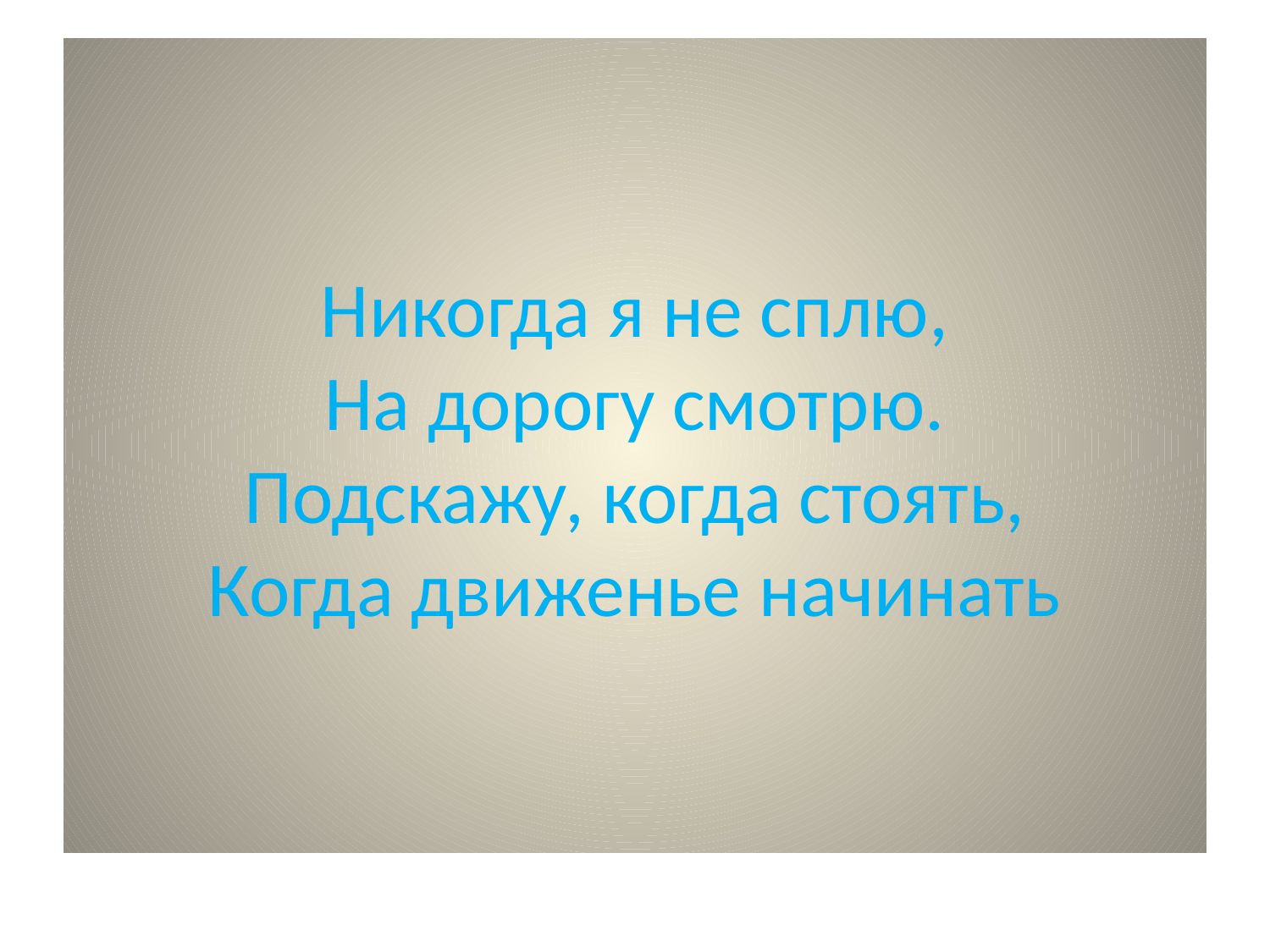

# Никогда я не сплю, На дорогу смотрю. Подскажу, когда стоять, Когда движенье начинать